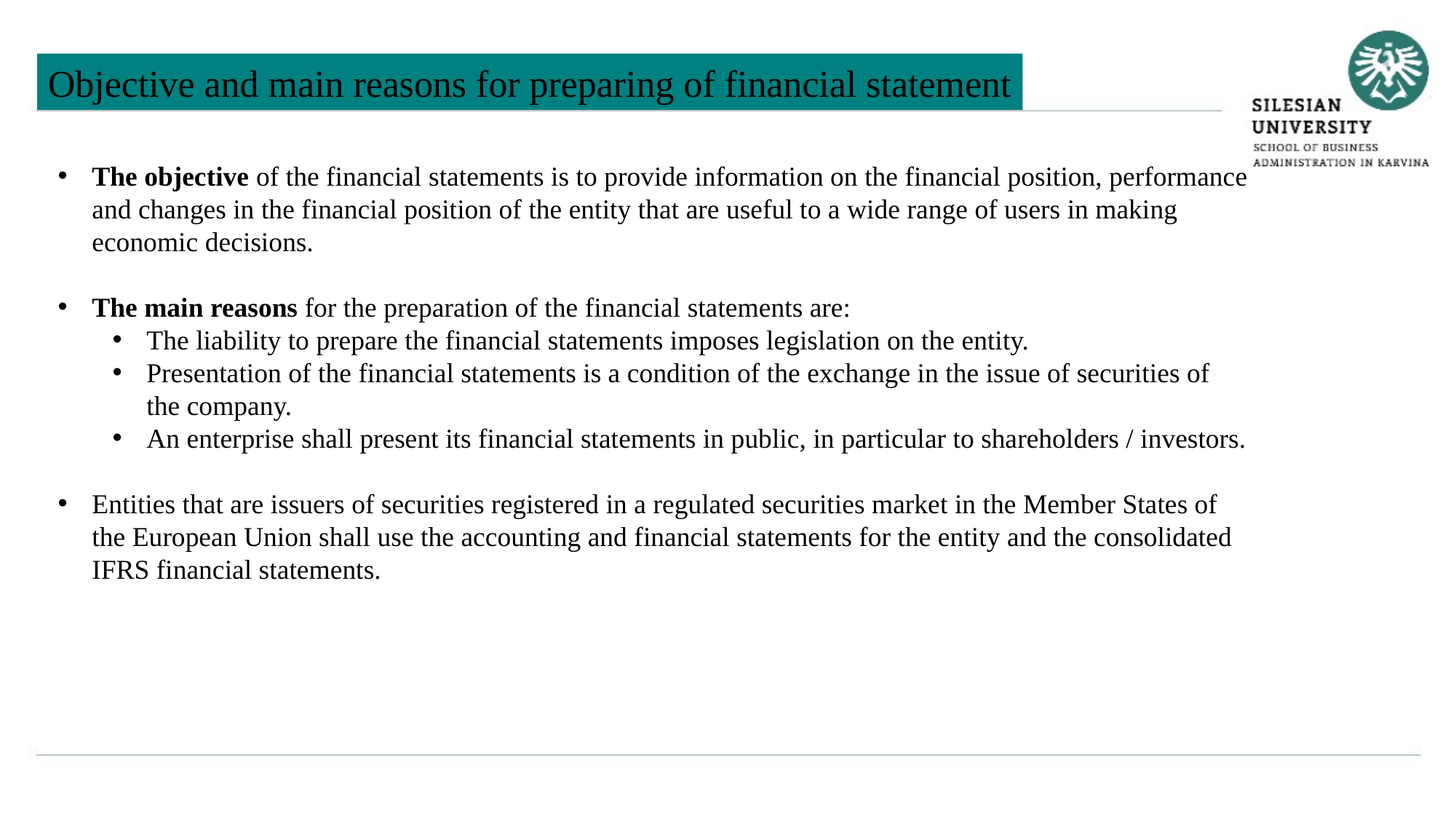

Objective and main reasons for preparing of financial statement

The objective of the financial statements is to provide information on the financial position, performance and changes in the financial position of the entity that are useful to a wide range of users in making economic decisions.
The main reasons for the preparation of the financial statements are:
The liability to prepare the financial statements imposes legislation on the entity.
Presentation of the financial statements is a condition of the exchange in the issue of securities of the company.
An enterprise shall present its financial statements in public, in particular to shareholders / investors.
Entities that are issuers of securities registered in a regulated securities market in the Member States of the European Union shall use the accounting and financial statements for the entity and the consolidated IFRS financial statements.